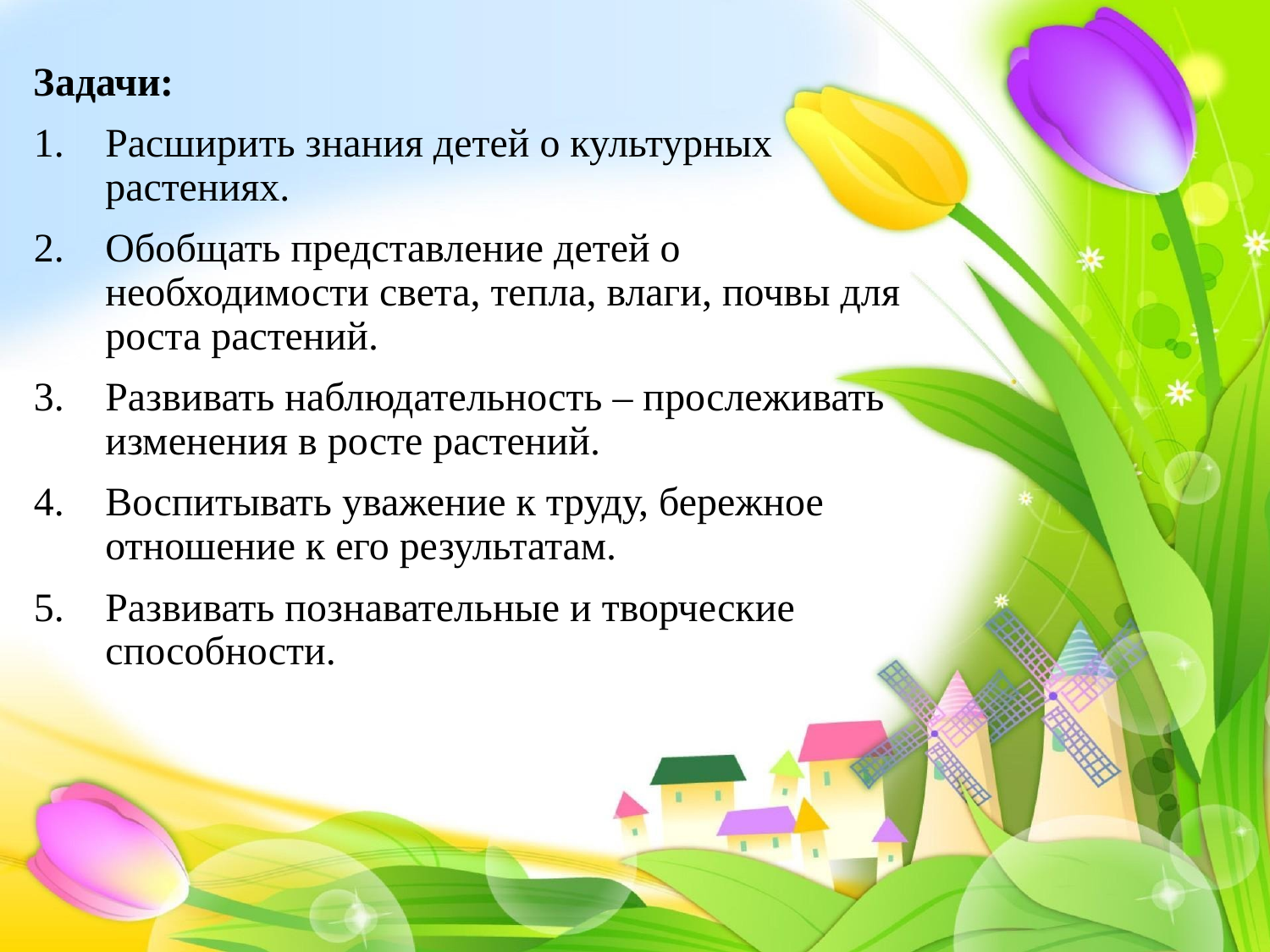

Задачи:
Расширить знания детей о культурных растениях.
Обобщать представление детей о необходимости света, тепла, влаги, почвы для роста растений.
Развивать наблюдательность – прослеживать изменения в росте растений.
Воспитывать уважение к труду, бережное отношение к его результатам.
Развивать познавательные и творческие способности.